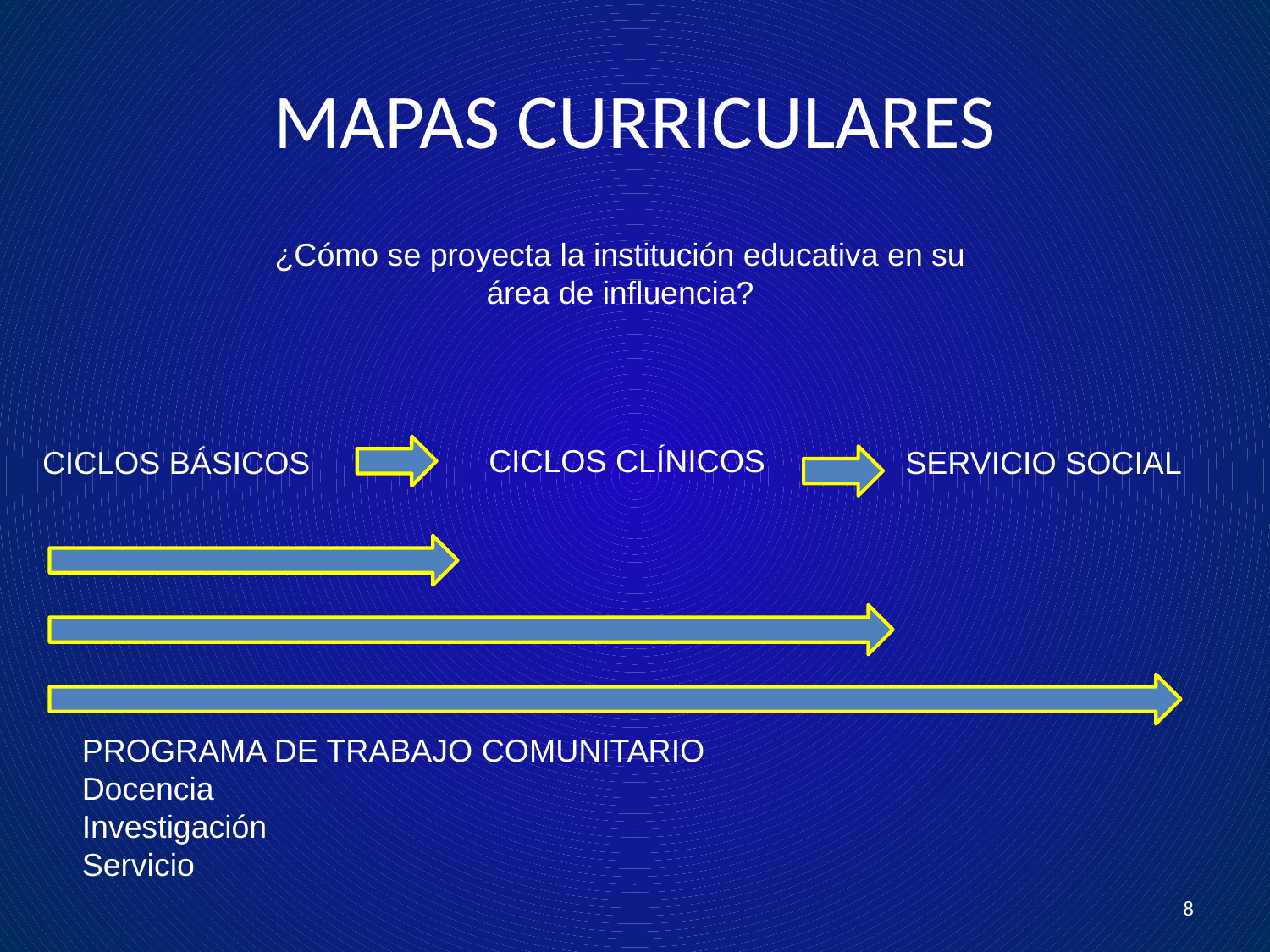

# MAPAS CURRICULARES
¿Cómo se proyecta la institución educativa en su área de influencia?
CICLOS CLÍNICOS
CICLOS BÁSICOS

SERVICIO SOCIAL

PROGRAMA DE TRABAJO COMUNITARIO
Docencia
Investigación
Servicio
8